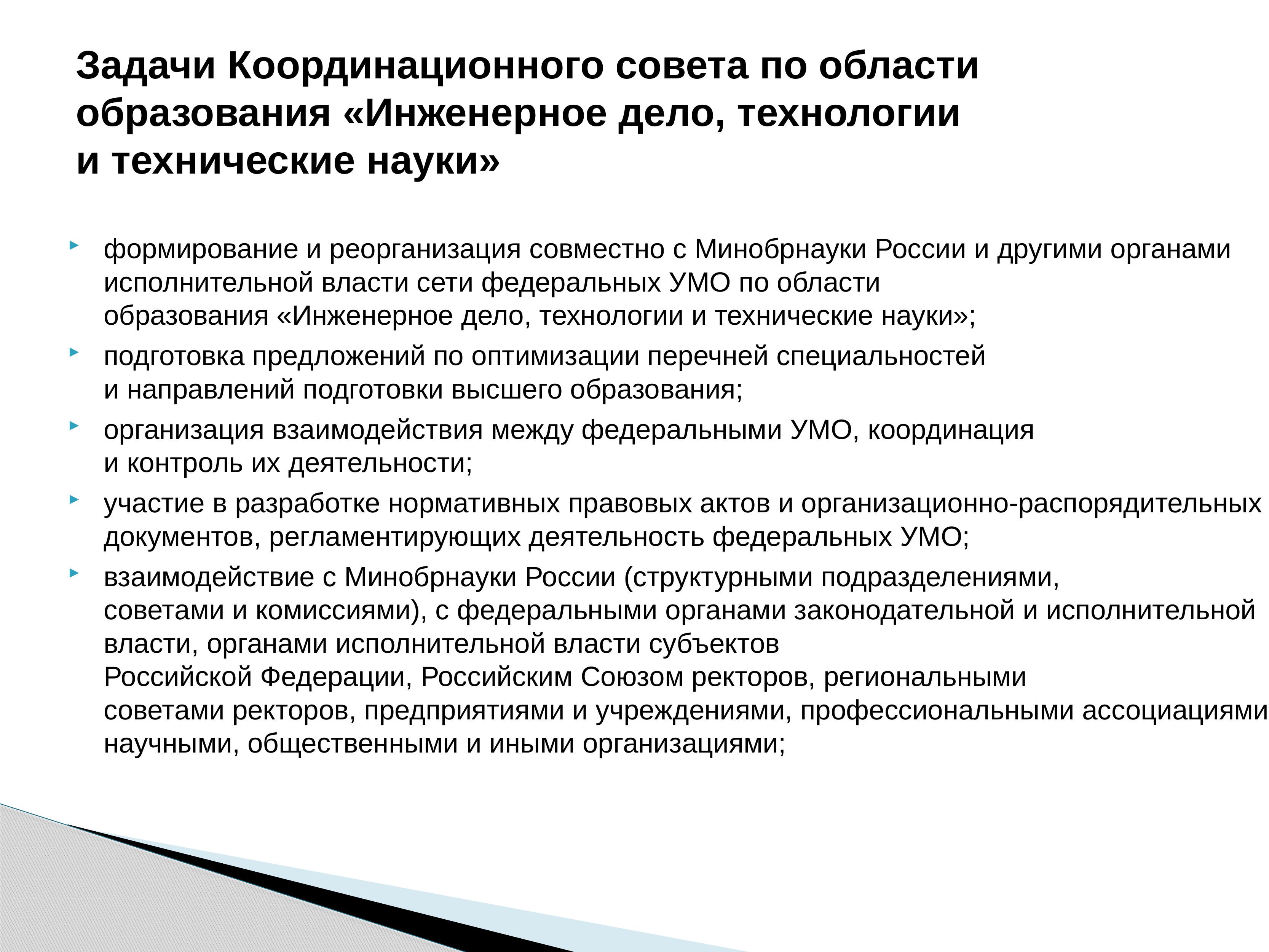

# Задачи Координационного совета по области образования «Инженерное дело, технологии и технические науки»
формирование и реорганизация совместно с Минобрнауки России и другими органами исполнительной власти сети федеральных УМО по области
образования «Инженерное дело, технологии и технические науки»;
подготовка предложений по оптимизации перечней специальностей
и направлений подготовки высшего образования;
организация взаимодействия между федеральными УМО, координация
и контроль их деятельности;
участие в разработке нормативных правовых актов и организационно-распорядительных документов, регламентирующих деятельность федеральных УМО;
взаимодействие с Минобрнауки России (структурными подразделениями,
советами и комиссиями), с федеральными органами законодательной и исполнительной власти, органами исполнительной власти субъектов
Российской Федерации, Российским Союзом ректоров, региональными
советами ректоров, предприятиями и учреждениями, профессиональными ассоциациями, научными, общественными и иными организациями;